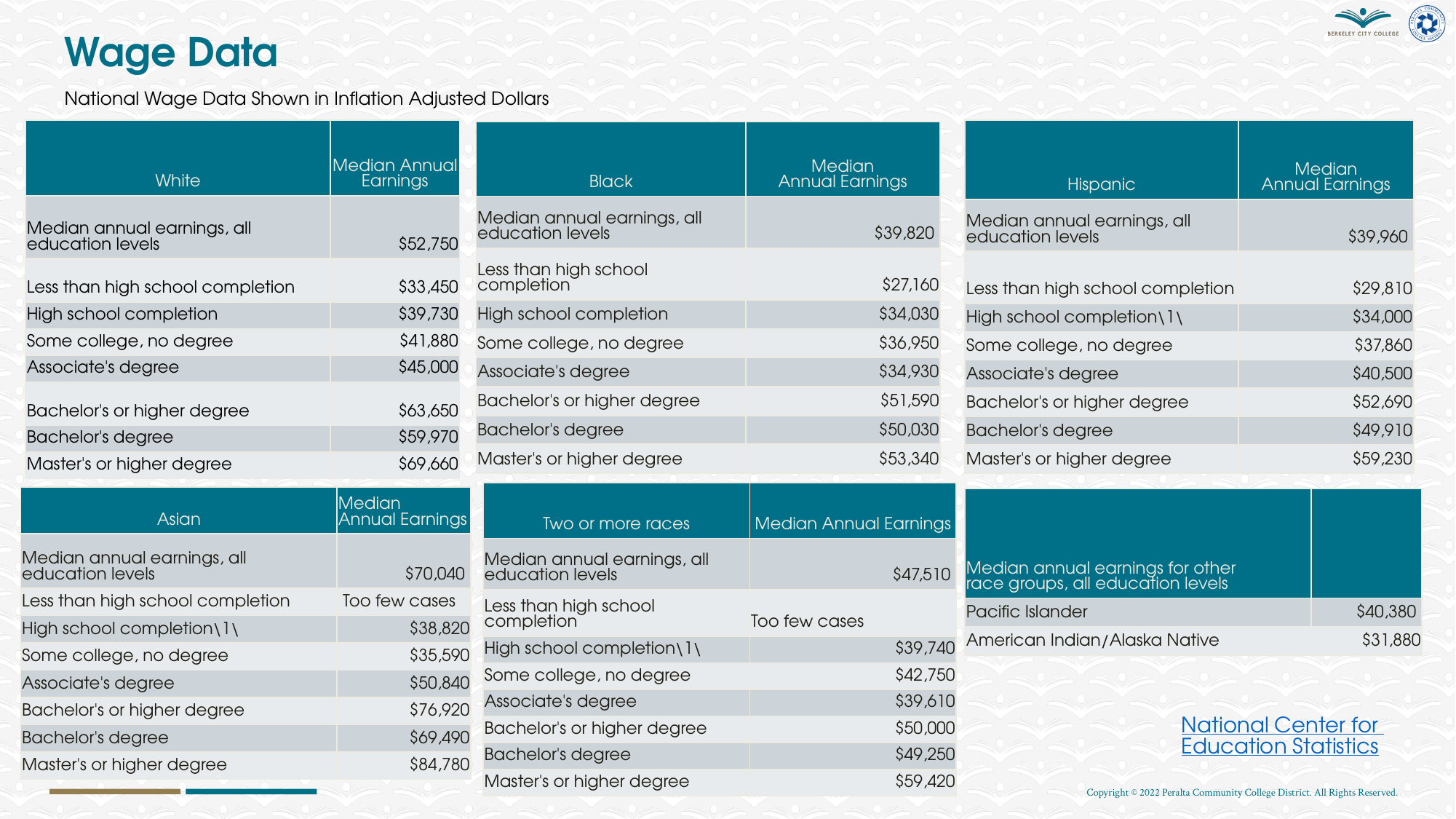

# Wage Data
National Wage Data Shown in Inflation Adjusted Dollars
| White | Median Annual Earnings |
| --- | --- |
| Median annual earnings, all education levels | $52,750 |
| Less than high school completion | $33,450 |
| High school completion | $39,730 |
| Some college, no degree | $41,880 |
| Associate's degree | $45,000 |
| Bachelor's or higher degree | $63,650 |
| Bachelor's degree | $59,970 |
| Master's or higher degree | $69,660 |
| Hispanic | Median Annual Earnings |
| --- | --- |
| Median annual earnings, all education levels | $39,960 |
| Less than high school completion | $29,810 |
| High school completion\1\ | $34,000 |
| Some college, no degree | $37,860 |
| Associate's degree | $40,500 |
| Bachelor's or higher degree | $52,690 |
| Bachelor's degree | $49,910 |
| Master's or higher degree | $59,230 |
| Black | Median Annual Earnings |
| --- | --- |
| Median annual earnings, all education levels | $39,820 |
| Less than high school completion | $27,160 |
| High school completion | $34,030 |
| Some college, no degree | $36,950 |
| Associate's degree | $34,930 |
| Bachelor's or higher degree | $51,590 |
| Bachelor's degree | $50,030 |
| Master's or higher degree | $53,340 |
| Two or more races | Median Annual Earnings |
| --- | --- |
| Median annual earnings, all education levels | $47,510 |
| Less than high school completion | Too few cases |
| High school completion\1\ | $39,740 |
| Some college, no degree | $42,750 |
| Associate's degree | $39,610 |
| Bachelor's or higher degree | $50,000 |
| Bachelor's degree | $49,250 |
| Master's or higher degree | $59,420 |
| Asian | Median Annual Earnings |
| --- | --- |
| Median annual earnings, all education levels | $70,040 |
| Less than high school completion | Too few cases |
| High school completion\1\ | $38,820 |
| Some college, no degree | $35,590 |
| Associate's degree | $50,840 |
| Bachelor's or higher degree | $76,920 |
| Bachelor's degree | $69,490 |
| Master's or higher degree | $84,780 |
| Median annual earnings for other race groups, all education levels |  |
| --- | --- |
| Pacific Islander | $40,380 |
| American Indian/Alaska Native | $31,880 |
National Center for Education Statistics